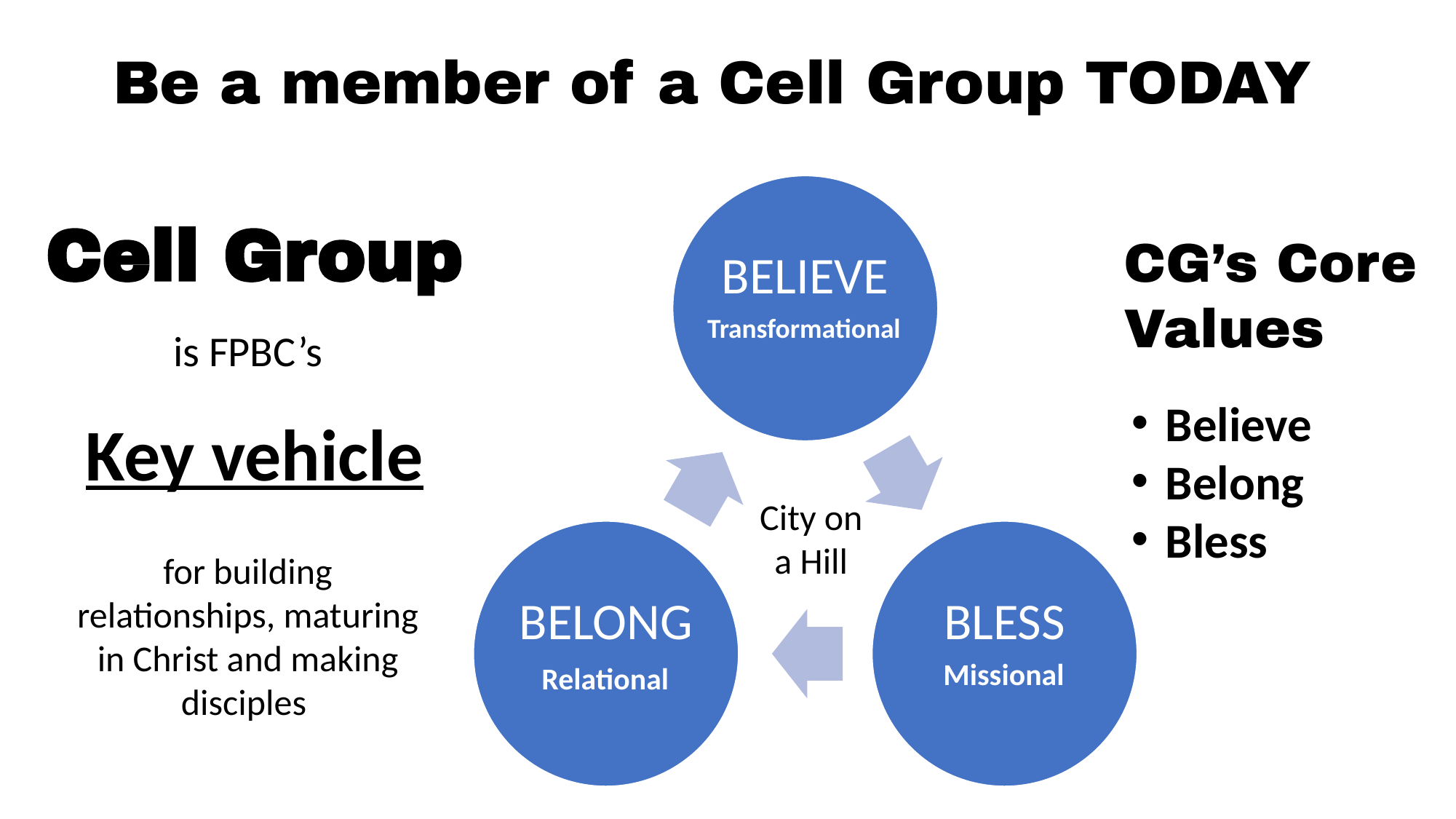

Be a member of a Cell Group TODAY
BELIEVE

BLESS

BELONG

# Cell Group
CG’s Core Values
Transformational
is FPBC’s
Believe
Belong
Bless
Key vehicle
City on a Hill
for building relationships, maturing in Christ and making disciples
Missional
Relational